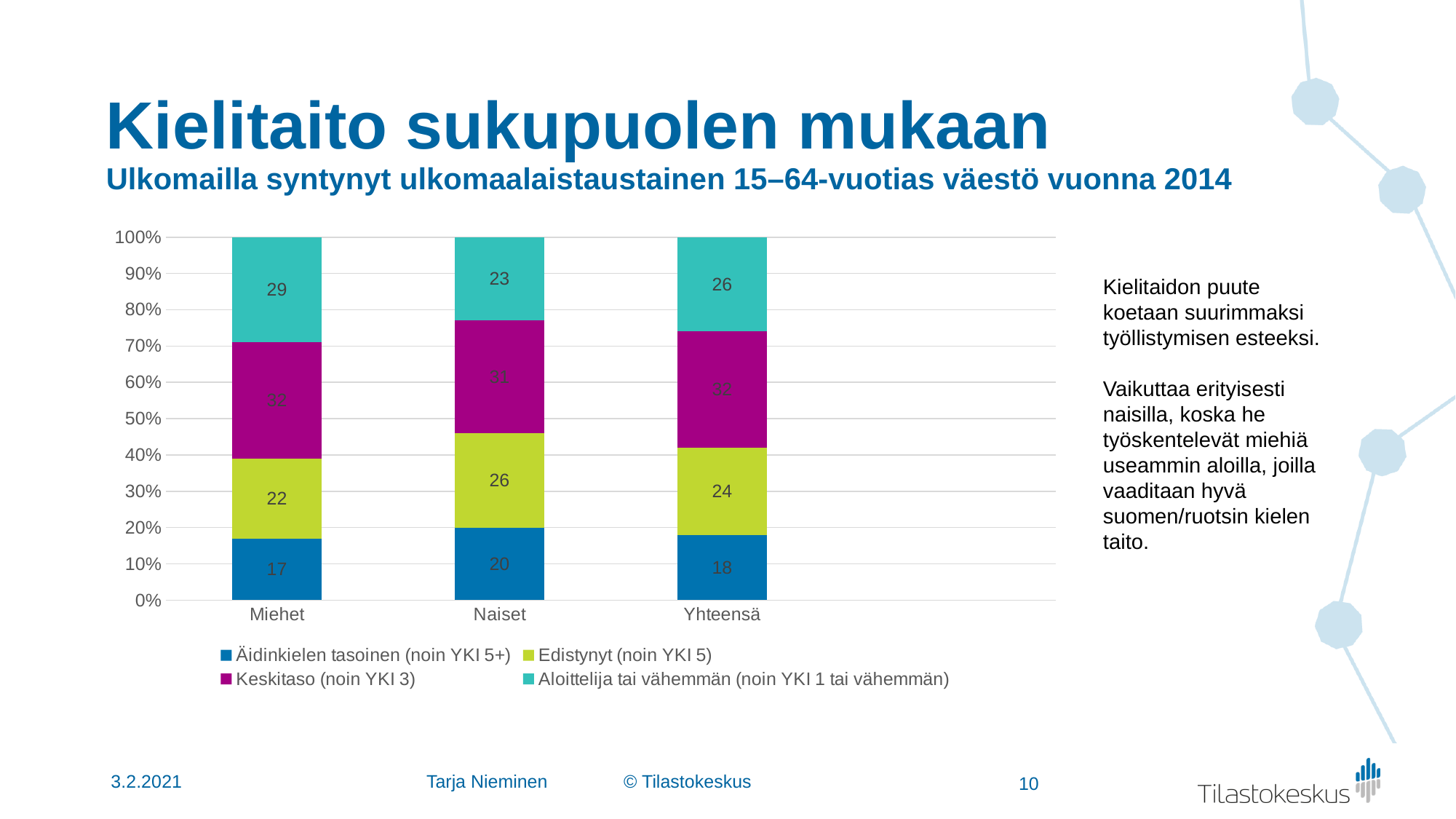

# Kielitaito sukupuolen mukaan Ulkomailla syntynyt ulkomaalaistaustainen 15–64-vuotias väestö vuonna 2014

### Chart

| Category | Äidinkielen tasoinen (noin YKI 5+) | Edistynyt (noin YKI 5) | Keskitaso (noin YKI 3) | Aloittelija tai vähemmän (noin YKI 1 tai vähemmän) |
|---|---|---|---|---|
| Miehet | 17.0 | 22.0 | 32.0 | 29.0 |
| Naiset | 20.0 | 26.0 | 31.0 | 23.0 |
| Yhteensä | 18.0 | 24.0 | 32.0 | 26.0 |
Kielitaidon puute koetaan suurimmaksi työllistymisen esteeksi.

Vaikuttaa erityisesti naisilla, koska he työskentelevät miehiä useammin aloilla, joilla vaaditaan hyvä suomen/ruotsin kielen taito.
3.2.2021
Tarja Nieminen               © Tilastokeskus
10